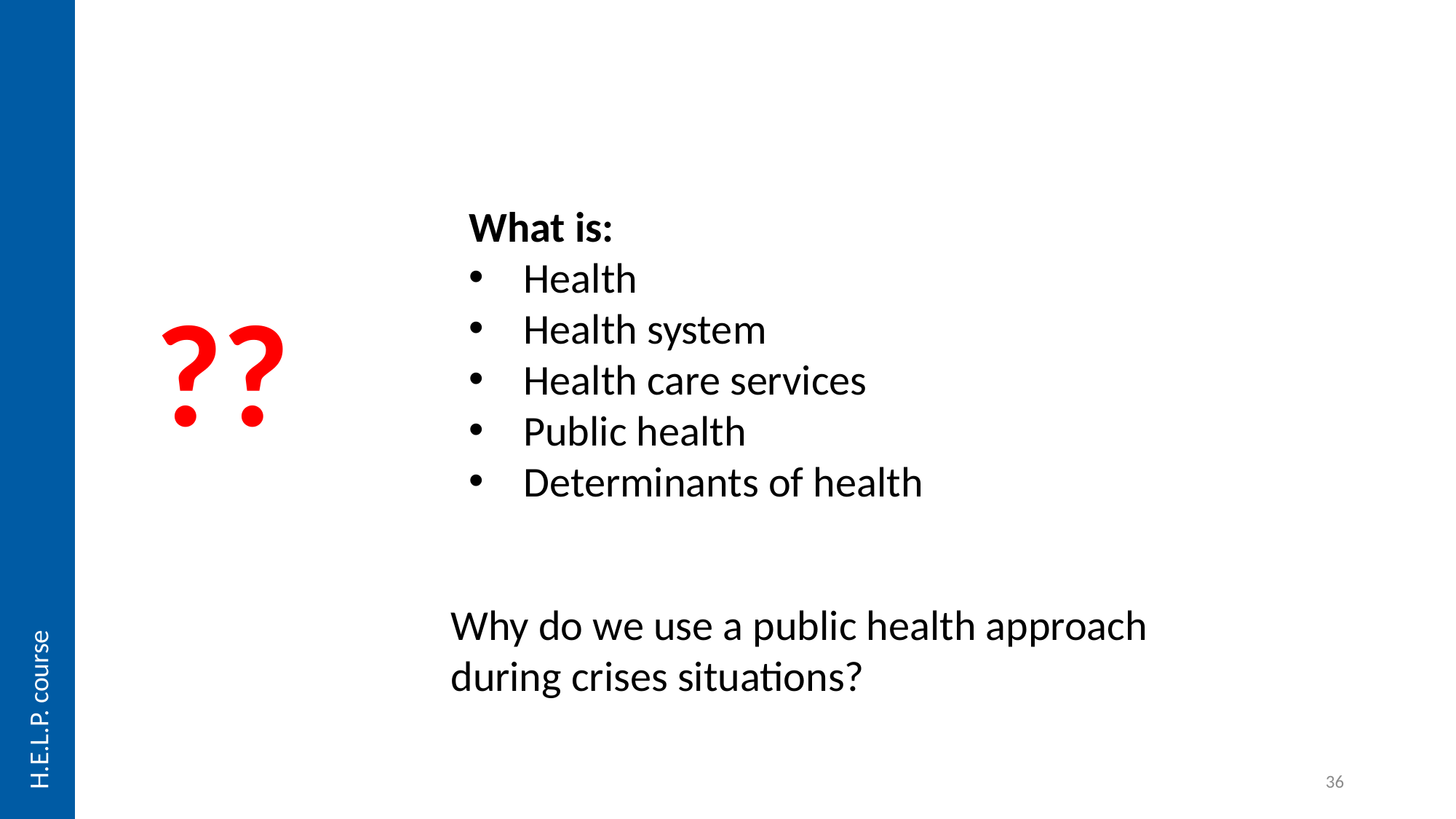

H.E.L.P. course
What is:
Health
Health system
Health care services
Public health
Determinants of health
??
Why do we use a public health approach during crises situations?
36